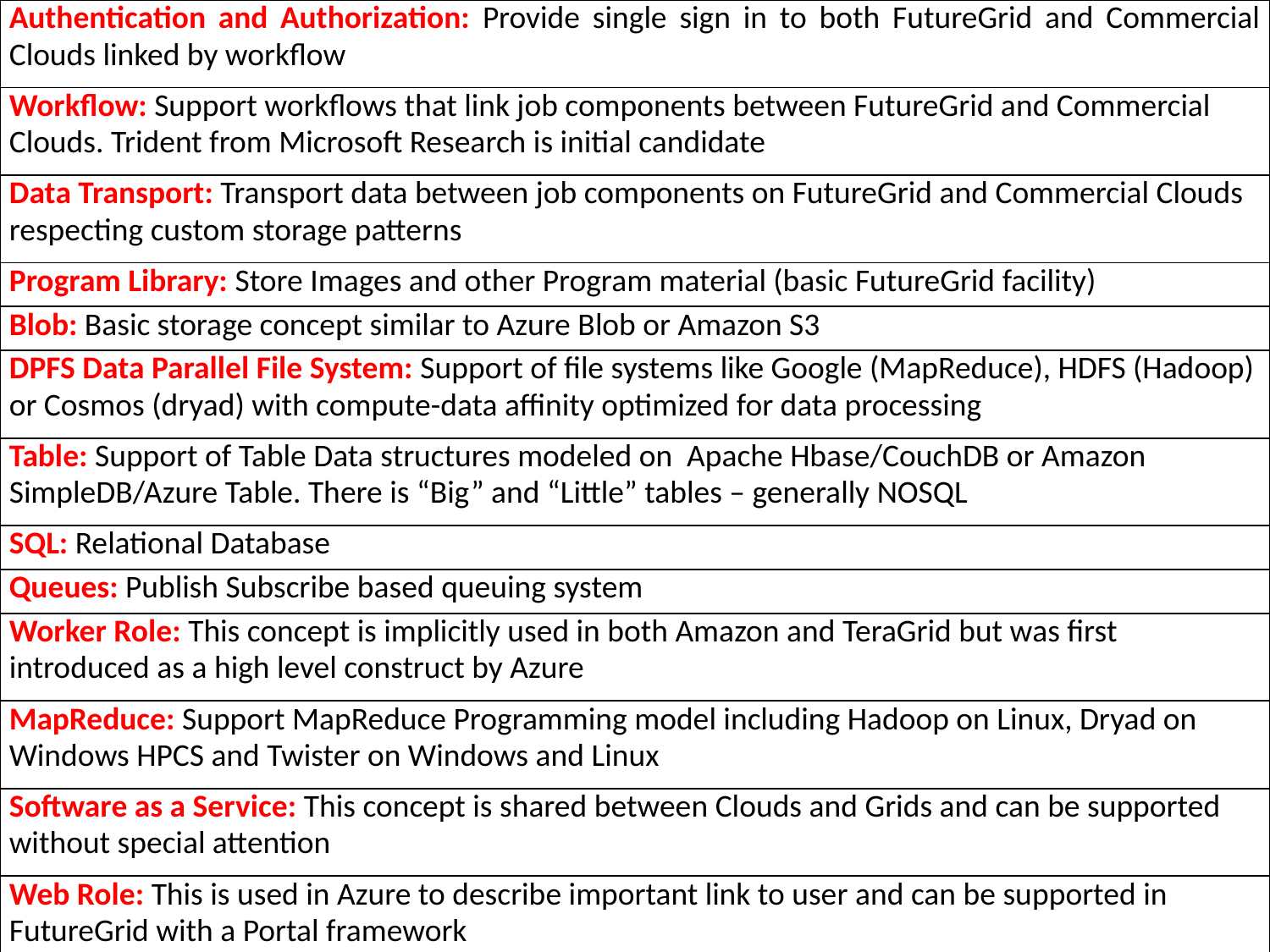

| Authentication and Authorization: Provide single sign in to both FutureGrid and Commercial Clouds linked by workflow |
| --- |
| Workflow: Support workflows that link job components between FutureGrid and Commercial Clouds. Trident from Microsoft Research is initial candidate |
| Data Transport: Transport data between job components on FutureGrid and Commercial Clouds respecting custom storage patterns |
| Program Library: Store Images and other Program material (basic FutureGrid facility) |
| Blob: Basic storage concept similar to Azure Blob or Amazon S3 |
| DPFS Data Parallel File System: Support of file systems like Google (MapReduce), HDFS (Hadoop) or Cosmos (dryad) with compute-data affinity optimized for data processing |
| Table: Support of Table Data structures modeled on Apache Hbase/CouchDB or Amazon SimpleDB/Azure Table. There is “Big” and “Little” tables – generally NOSQL |
| SQL: Relational Database |
| Queues: Publish Subscribe based queuing system |
| Worker Role: This concept is implicitly used in both Amazon and TeraGrid but was first introduced as a high level construct by Azure |
| MapReduce: Support MapReduce Programming model including Hadoop on Linux, Dryad on Windows HPCS and Twister on Windows and Linux |
| Software as a Service: This concept is shared between Clouds and Grids and can be supported without special attention |
| Web Role: This is used in Azure to describe important link to user and can be supported in FutureGrid with a Portal framework |
Components of a Scientific Computing Platform